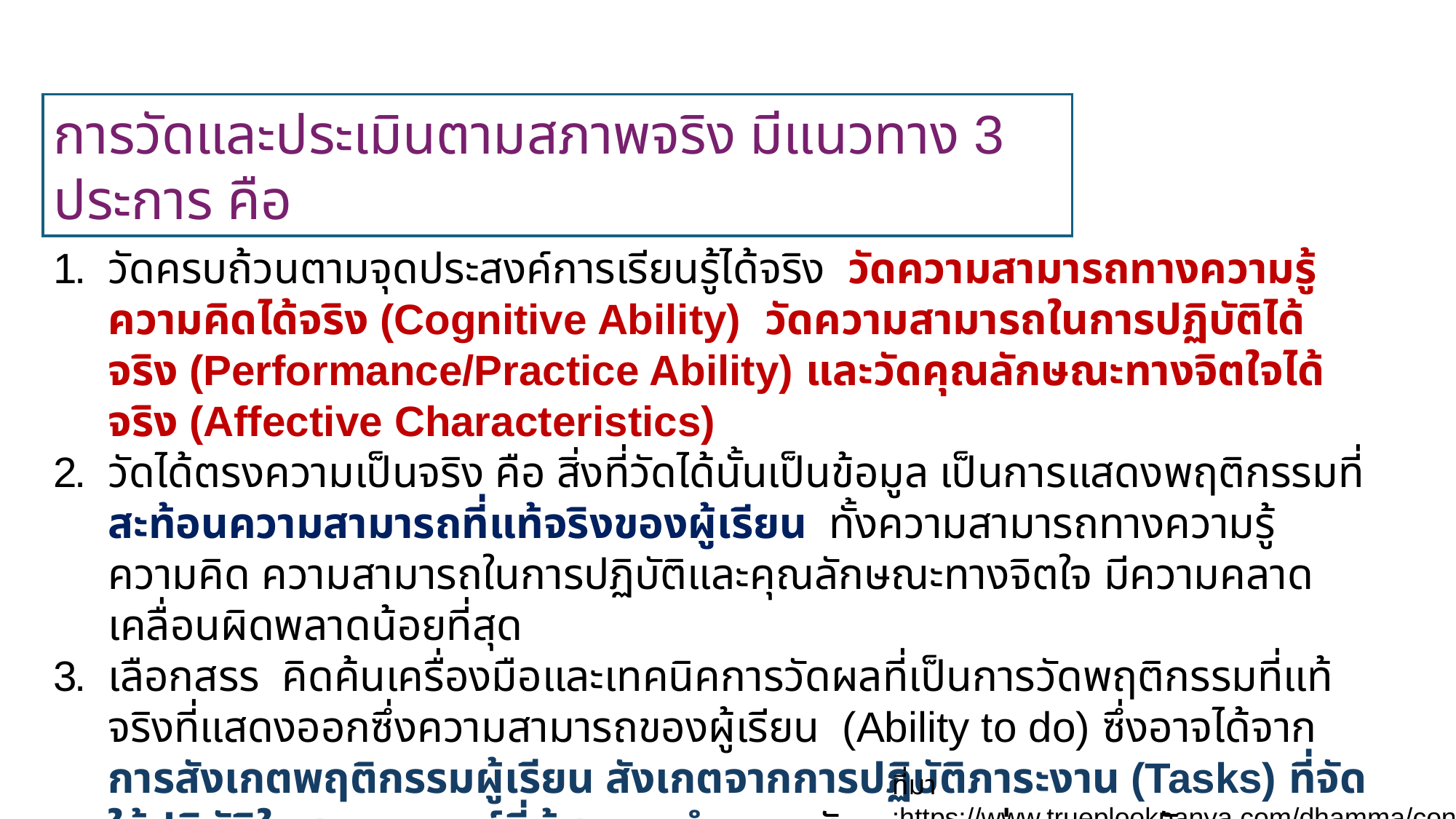

การวัดและประเมินตามสภาพจริง มีแนวทาง 3 ประการ คือ
วัดครบถ้วนตามจุดประสงค์การเรียนรู้ได้จริง  วัดความสามารถทางความรู้ ความคิดได้จริง (Cognitive Ability)  วัดความสามารถในการปฏิบัติได้จริง (Performance/Practice Ability) และวัดคุณลักษณะทางจิตใจได้จริง (Affective Characteristics)
วัดได้ตรงความเป็นจริง คือ สิ่งที่วัดได้นั้นเป็นข้อมูล เป็นการแสดงพฤติกรรมที่สะท้อนความสามารถที่แท้จริงของผู้เรียน  ทั้งความสามารถทางความรู้ ความคิด ความสามารถในการปฏิบัติและคุณลักษณะทางจิตใจ มีความคลาดเคลื่อนผิดพลาดน้อยที่สุด
เลือกสรร  คิดค้นเครื่องมือและเทคนิคการวัดผลที่เป็นการวัดพฤติกรรมที่แท้จริงที่แสดงออกซึ่งความสามารถของผู้เรียน  (Ability to do) ซึ่งอาจได้จากการสังเกตพฤติกรรมผู้เรียน สังเกตจากการปฏิบัติภาระงาน (Tasks) ที่จัดให้ปฏิบัติในสถานการณ์ที่ผู้สอนจะกำหนด สังเกตจากร่องรอยหลักฐานผลการปฏิบัติภาระงานของผู้เรียน เป็นต้น
ที่มา :https://www.trueplookpanya.com/dhamma/content/73500